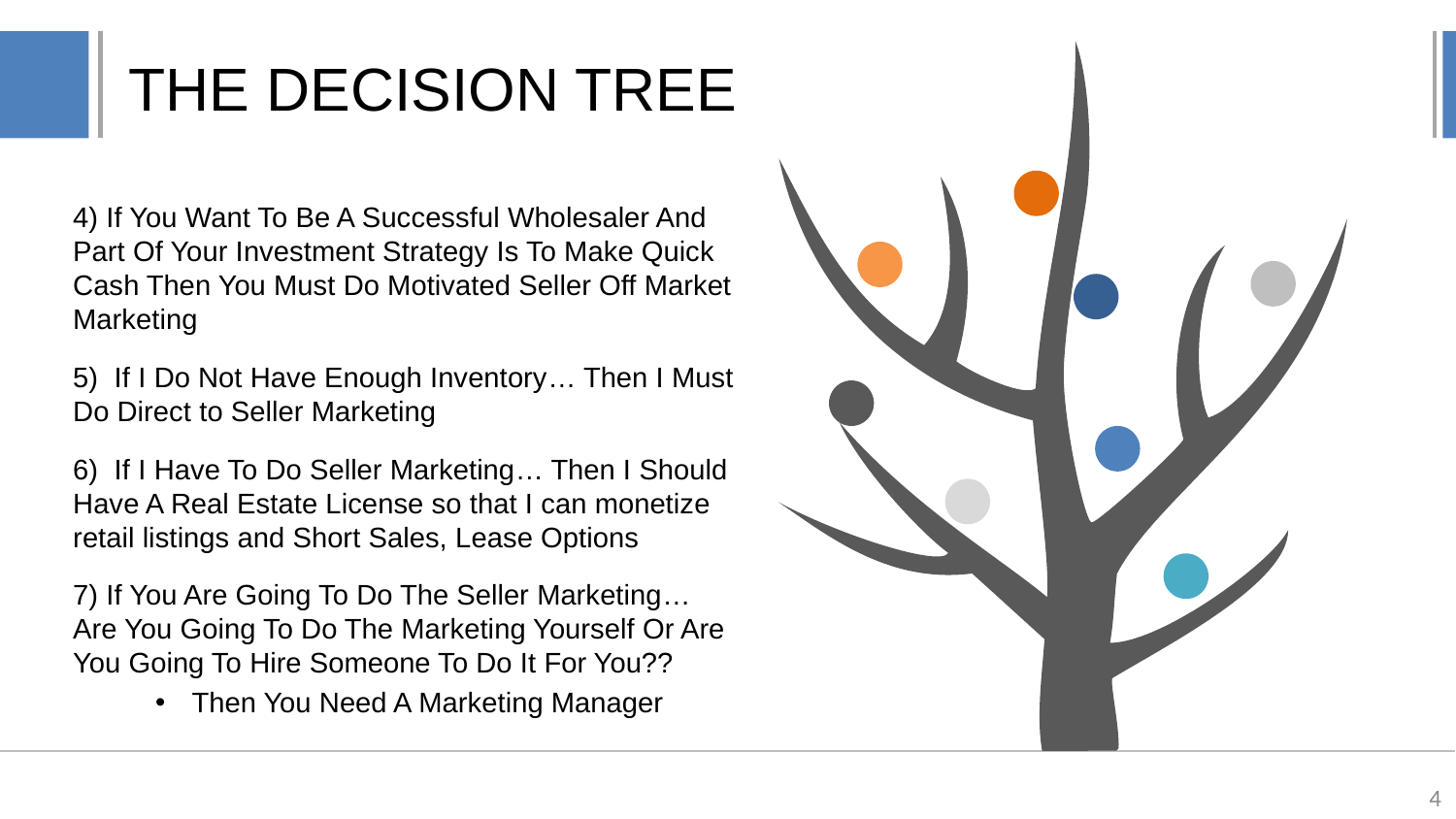

# THE DECISION TREE

4) If You Want To Be A Successful Wholesaler And Part Of Your Investment Strategy Is To Make Quick Cash Then You Must Do Motivated Seller Off Market Marketing
5)  If I Do Not Have Enough Inventory… Then I Must Do Direct to Seller Marketing
6)  If I Have To Do Seller Marketing… Then I Should Have A Real Estate License so that I can monetize retail listings and Short Sales, Lease Options
7) If You Are Going To Do The Seller Marketing… Are You Going To Do The Marketing Yourself Or Are You Going To Hire Someone To Do It For You??
Then You Need A Marketing Manager
4